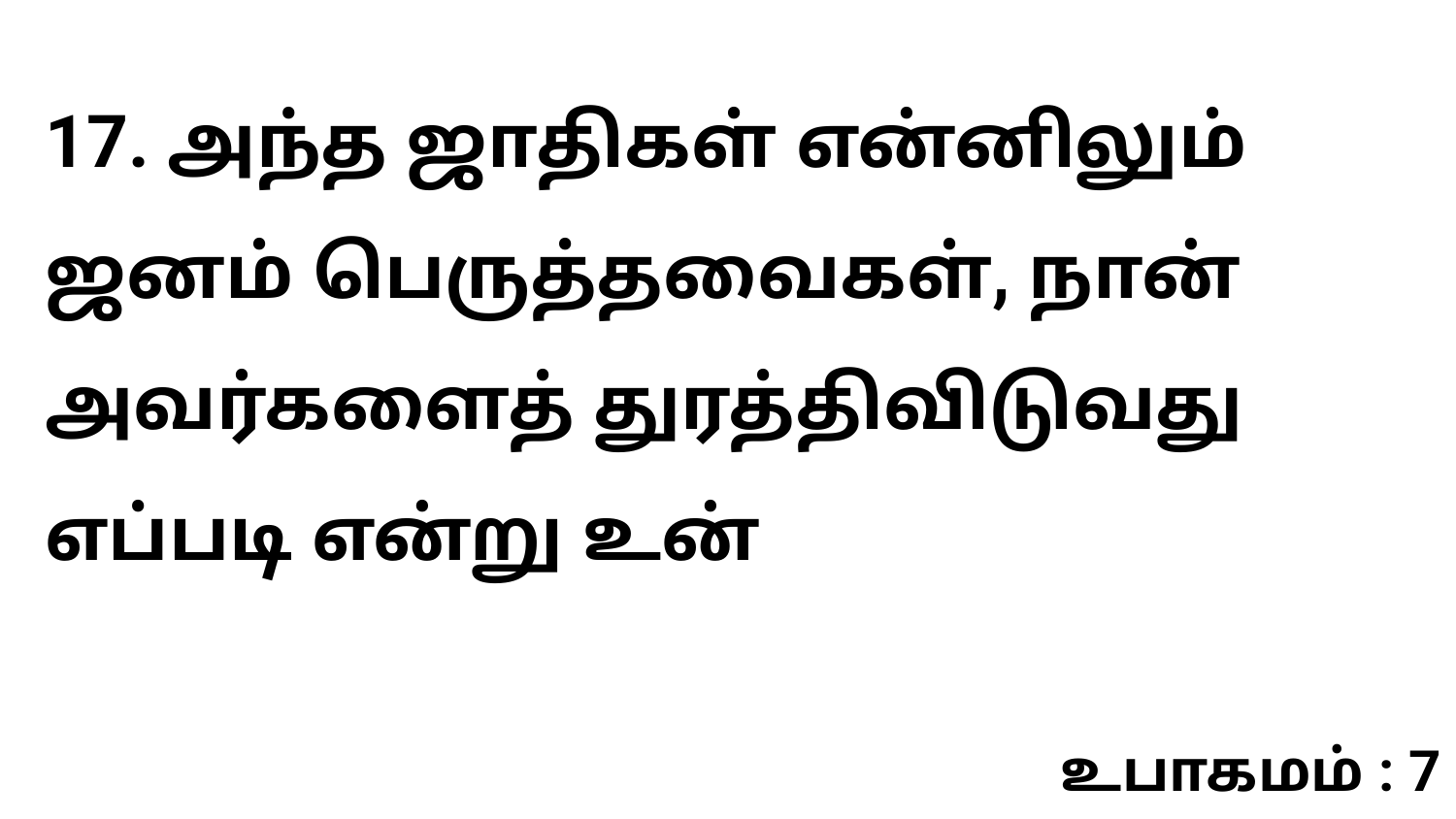

17. அந்த ஜாதிகள் என்னிலும் ஜனம் பெருத்தவைகள், நான் அவர்களைத் துரத்திவிடுவது எப்படி என்று உன்
உபாகமம் : 7